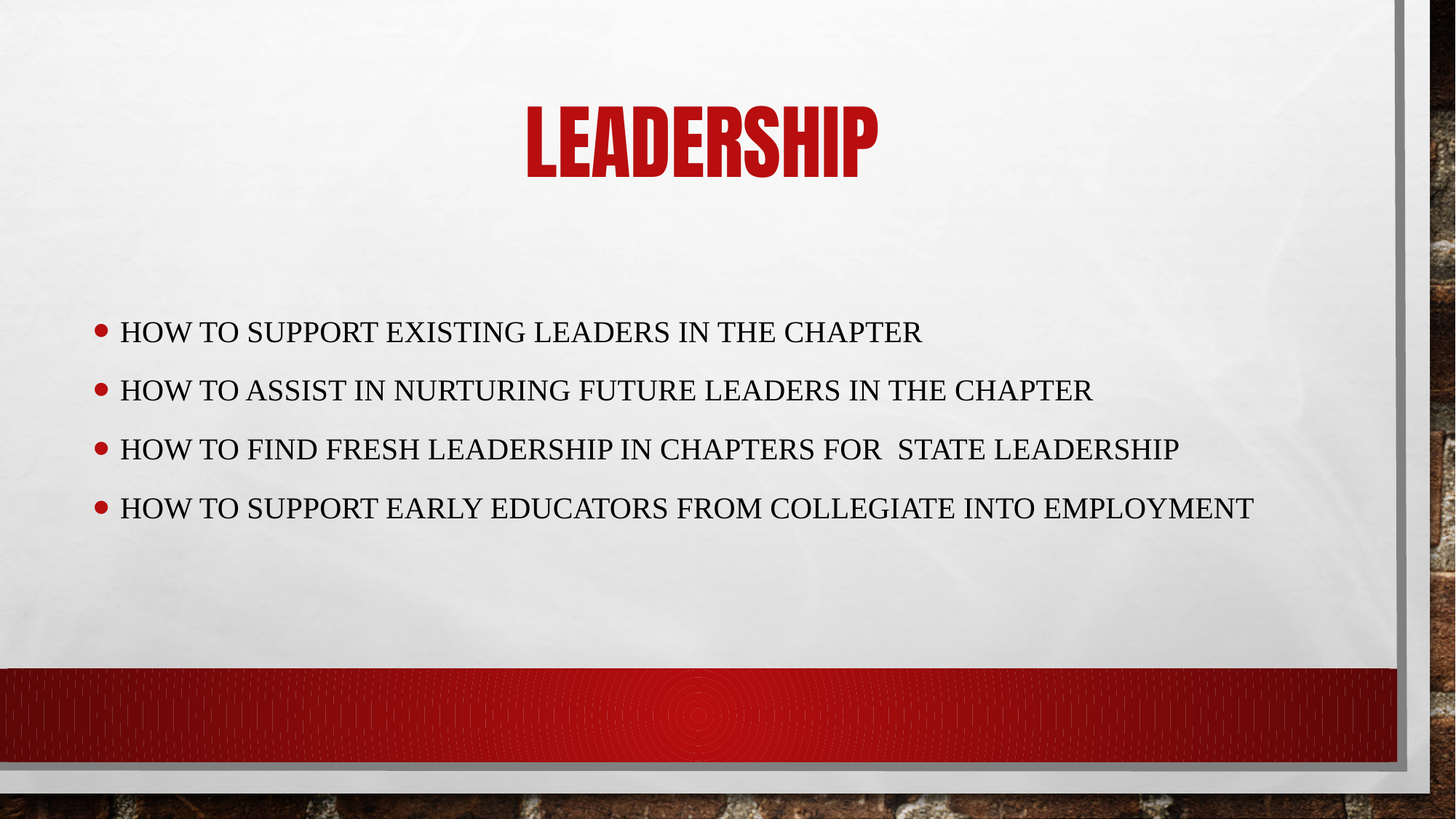

# LEADERSHIP
How to support existing leaders in the chapter
How to assist in nurturing future leaders in the chapter
How to find fresh leadership in chapters for  state leadership
How to support early educators from collegiate into employment